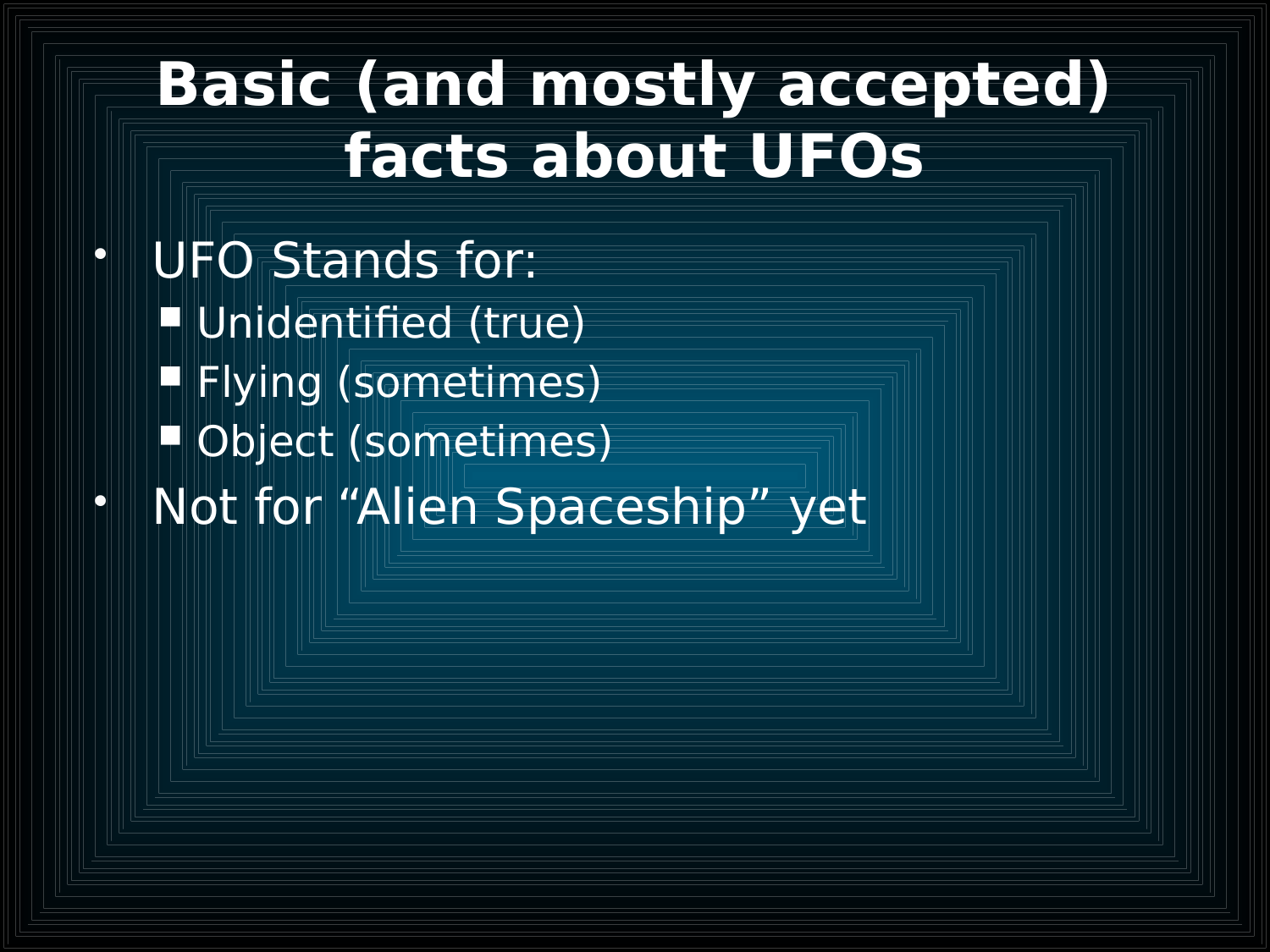

# Basic (and mostly accepted) facts about UFOs
UFO Stands for:
Unidentified (true)
Flying (sometimes)
Object (sometimes)
Not for “Alien Spaceship” yet